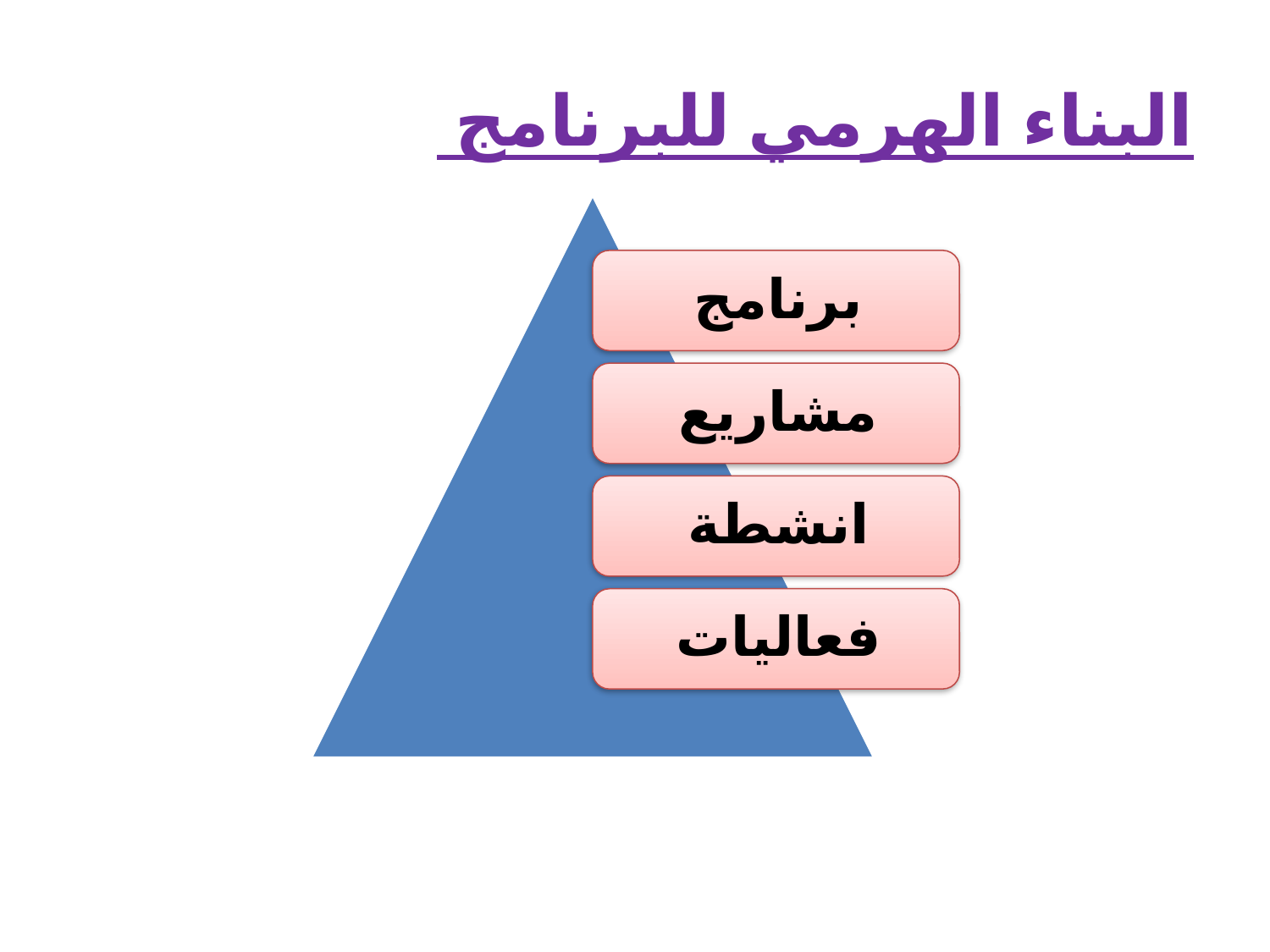

# البناء الهرمي للبرنامج
برنامج
مشاريع
انشطة
فعاليات